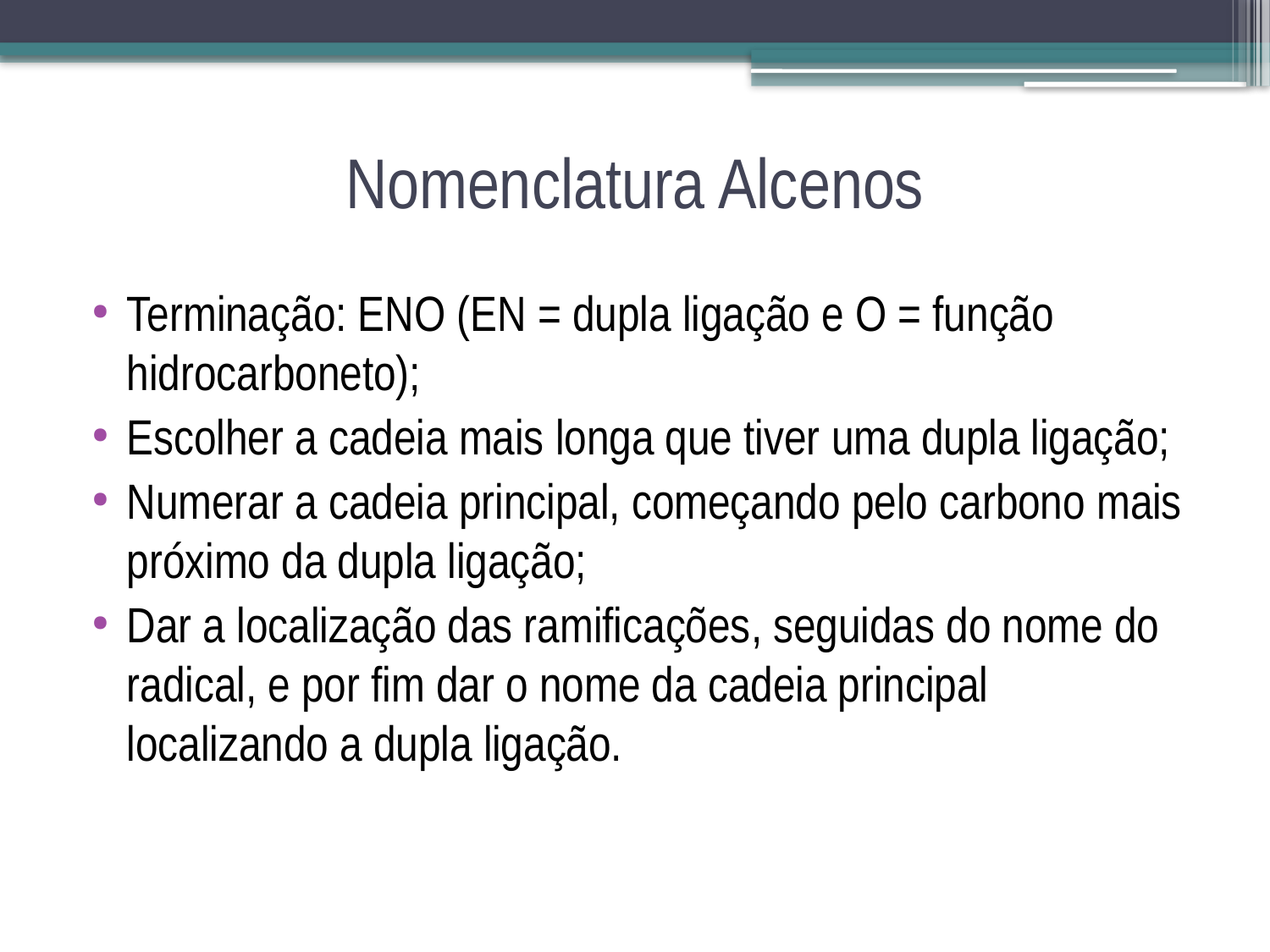

# Nomenclatura Alcenos
Terminação: ENO (EN = dupla ligação e O = função hidrocarboneto);
Escolher a cadeia mais longa que tiver uma dupla ligação;
Numerar a cadeia principal, começando pelo carbono mais próximo da dupla ligação;
Dar a localização das ramificações, seguidas do nome do radical, e por fim dar o nome da cadeia principal localizando a dupla ligação.